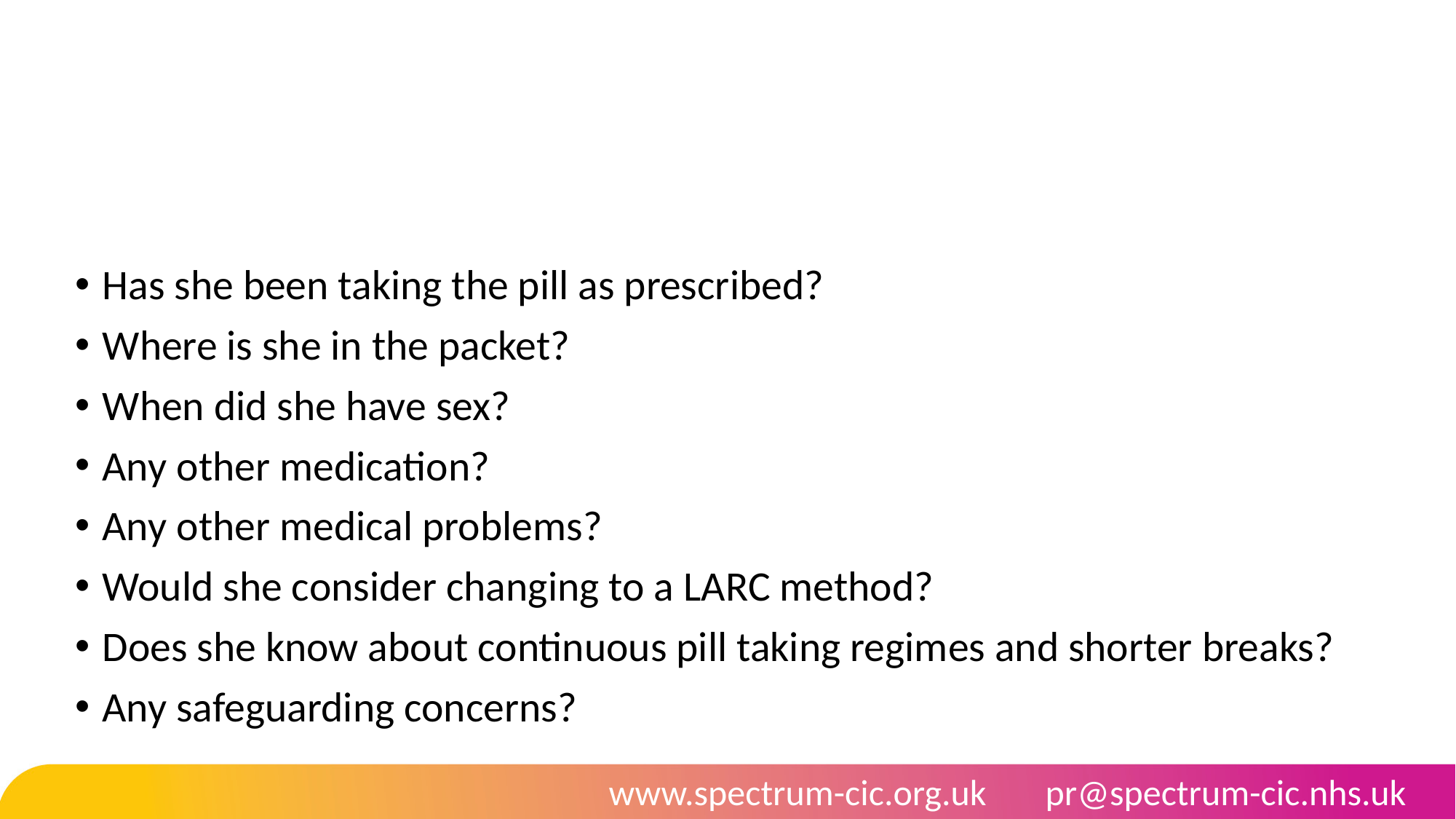

#
Has she been taking the pill as prescribed?
Where is she in the packet?
When did she have sex?
Any other medication?
Any other medical problems?
Would she consider changing to a LARC method?
Does she know about continuous pill taking regimes and shorter breaks?
Any safeguarding concerns?